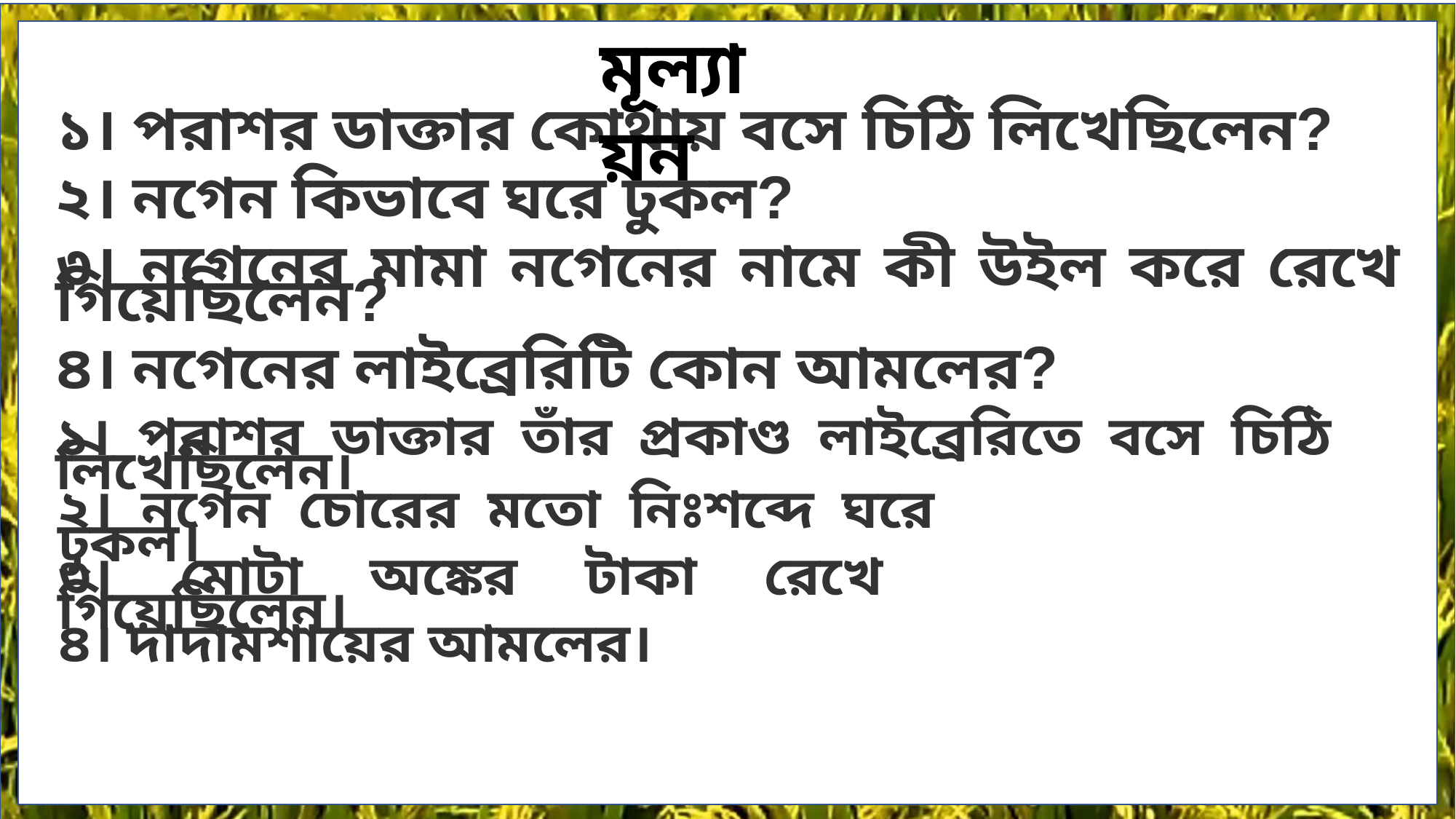

মূল্যায়ন
১। পরাশর ডাক্তার কোথায় বসে চিঠি লিখেছিলেন?
২। নগেন কিভাবে ঘরে ঢুকল?
৩। নগেনের মামা নগেনের নামে কী উইল করে রেখে গিয়েছিলেন?
৪। নগেনের লাইব্রেরিটি কোন আমলের?
১। পরাশর ডাক্তার তাঁর প্রকাণ্ড লাইব্রেরিতে বসে চিঠি লিখেছিলেন।
২। নগেন চোরের মতো নিঃশব্দে ঘরে ঢুকল।
৩। মোটা অঙ্কের টাকা রেখে গিয়েছিলেন।
৪। দাদামশায়ের আমলের।